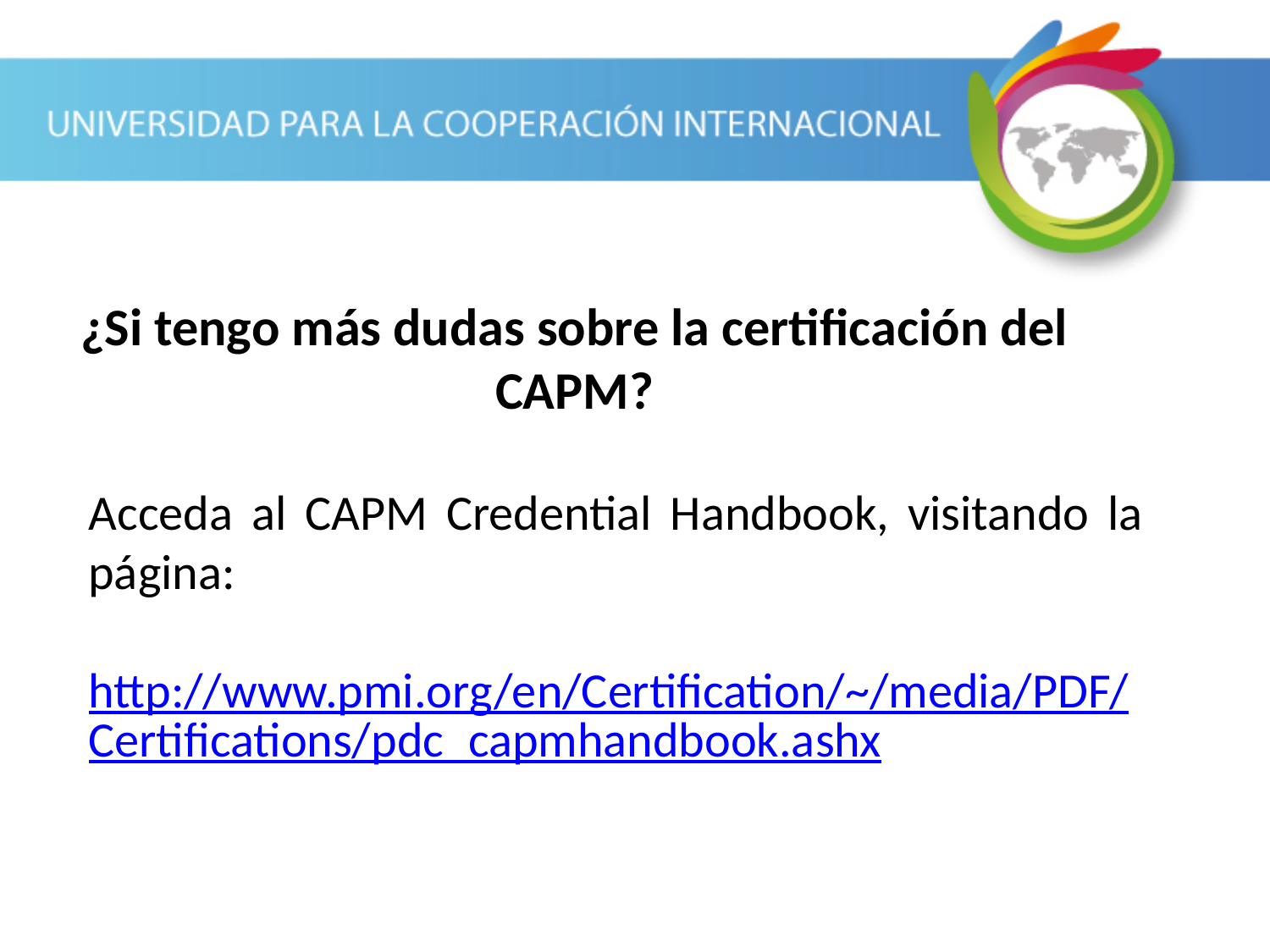

# ¿Si tengo más dudas sobre la certificación del CAPM?
Acceda al CAPM Credential Handbook, visitando la página:

http://www.pmi.org/en/Certification/~/media/PDF/Certifications/pdc_capmhandbook.ashx